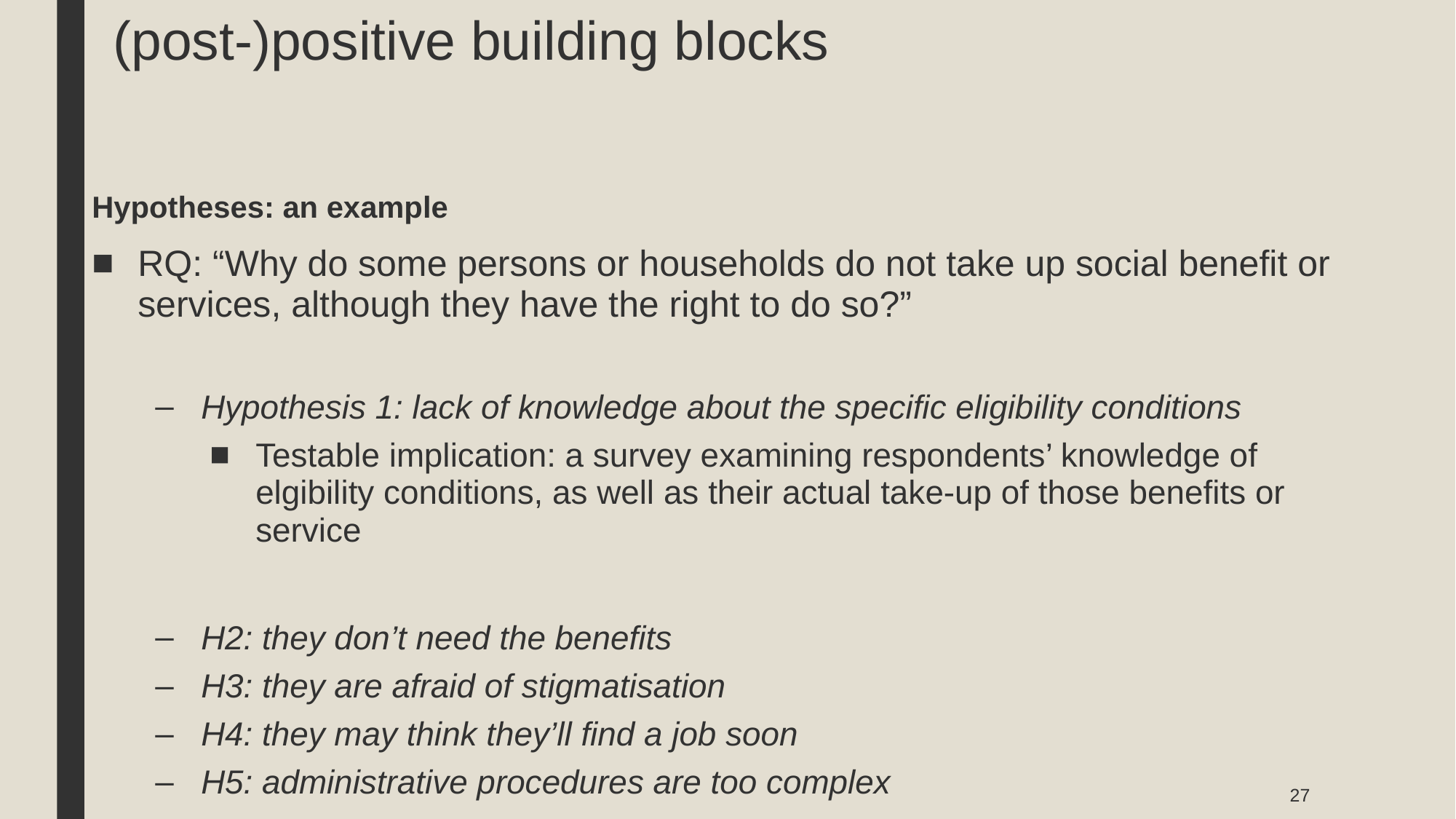

# (post-)positive building blocks
Hypotheses: an example
RQ: “Why do some persons or households do not take up social benefit or services, although they have the right to do so?”

Hypothesis 1: lack of knowledge about the specific eligibility conditions
Testable implication: a survey examining respondents’ knowledge of elgibility conditions, as well as their actual take-up of those benefits or service

H2: they don’t need the benefits
H3: they are afraid of stigmatisation
H4: they may think they’ll find a job soon
H5: administrative procedures are too complex

27